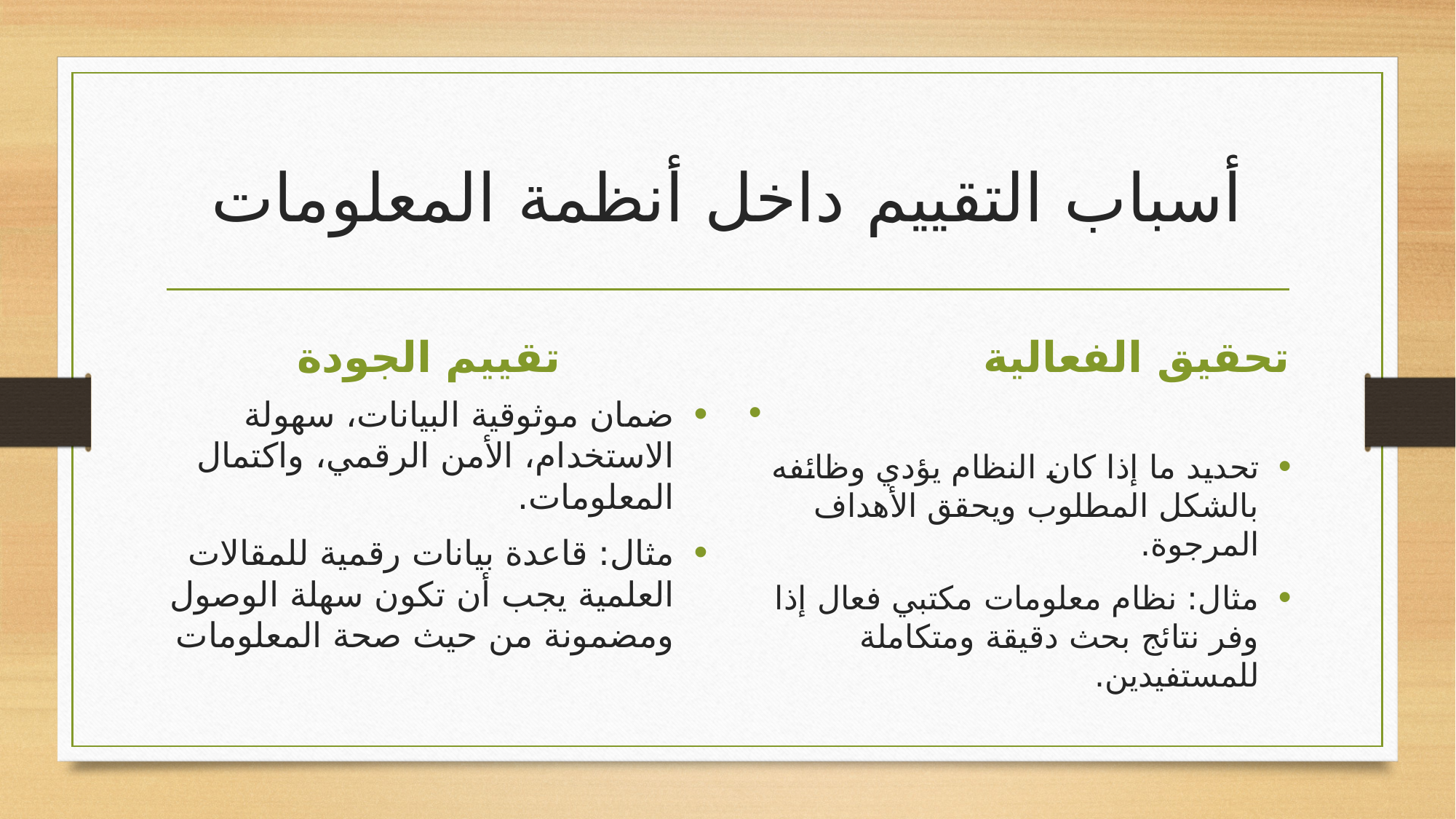

# أسباب التقييم داخل أنظمة المعلومات
تقييم الجودة
تحقيق الفعالية
ضمان موثوقية البيانات، سهولة الاستخدام، الأمن الرقمي، واكتمال المعلومات.
مثال: قاعدة بيانات رقمية للمقالات العلمية يجب أن تكون سهلة الوصول ومضمونة من حيث صحة المعلومات

تحديد ما إذا كان النظام يؤدي وظائفه بالشكل المطلوب ويحقق الأهداف المرجوة.
مثال: نظام معلومات مكتبي فعال إذا وفر نتائج بحث دقيقة ومتكاملة للمستفيدين.